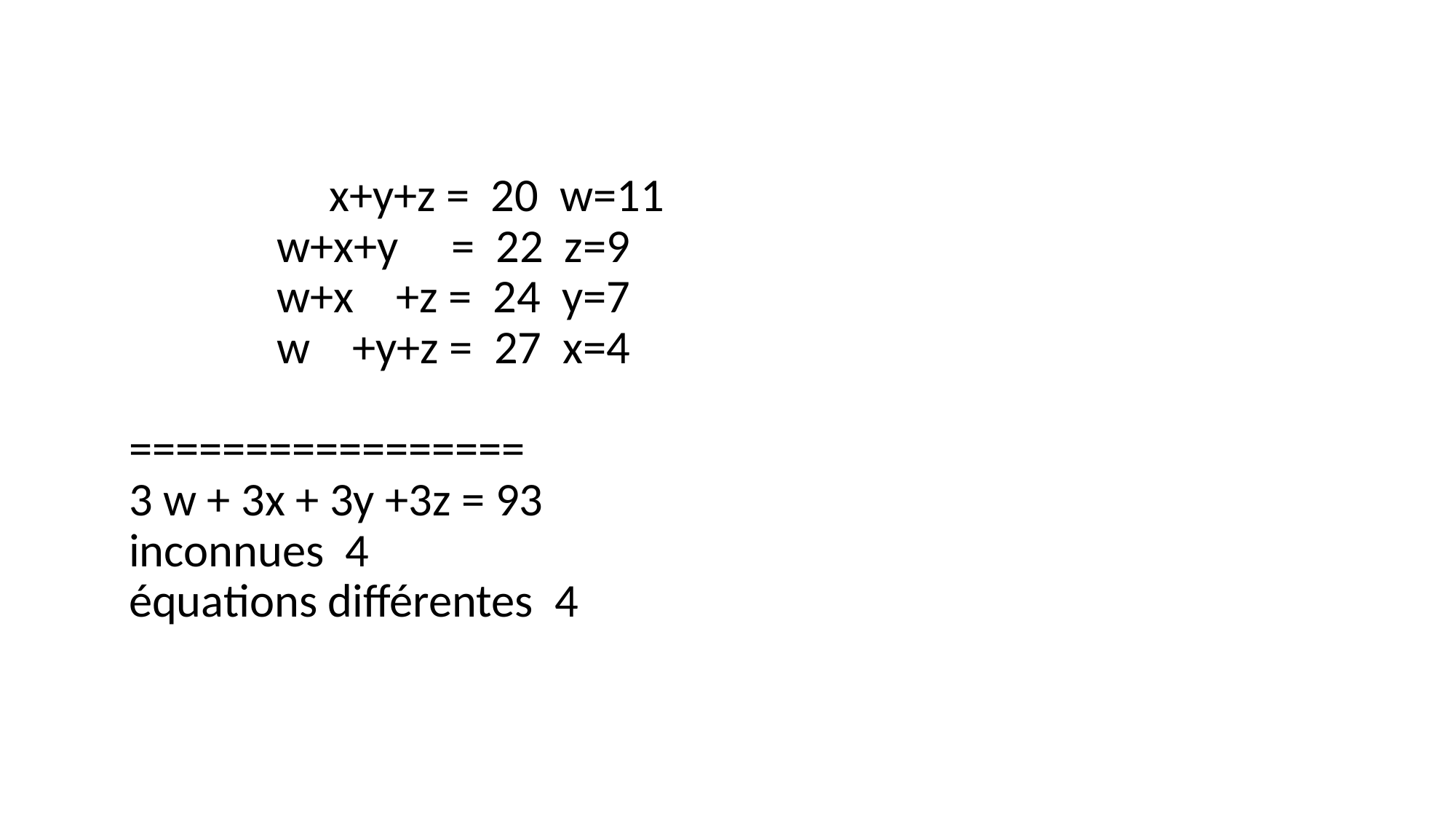

# x+y+z =  20  w=11 w+x+y     =  22  z=9 w+x    +z =  24  y=7 w    +y+z =  27  x=4 ================= 3 w + 3x + 3y +3z = 93 inconnues  4 équations différentes  4